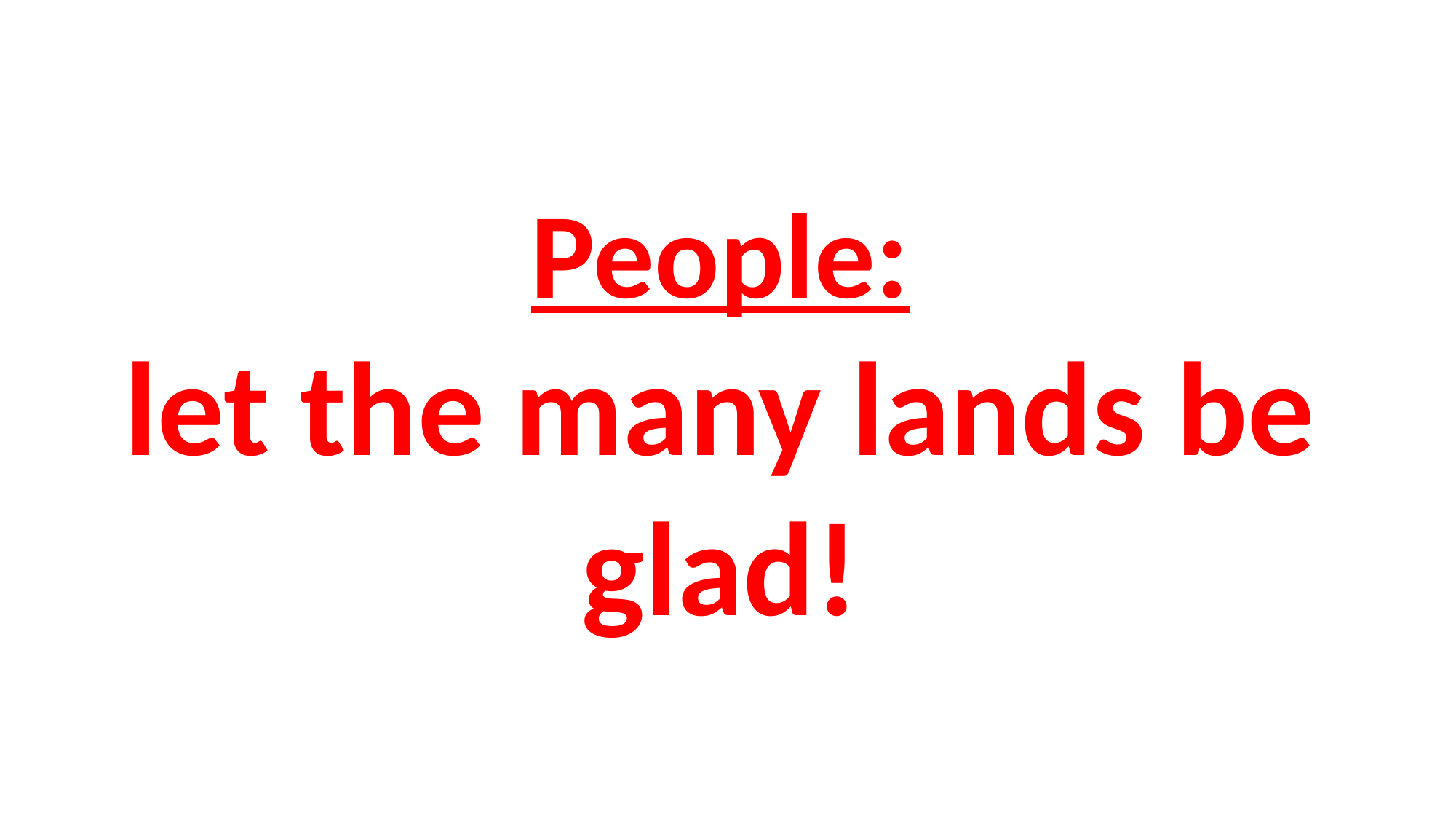

# People: let the many lands be glad!